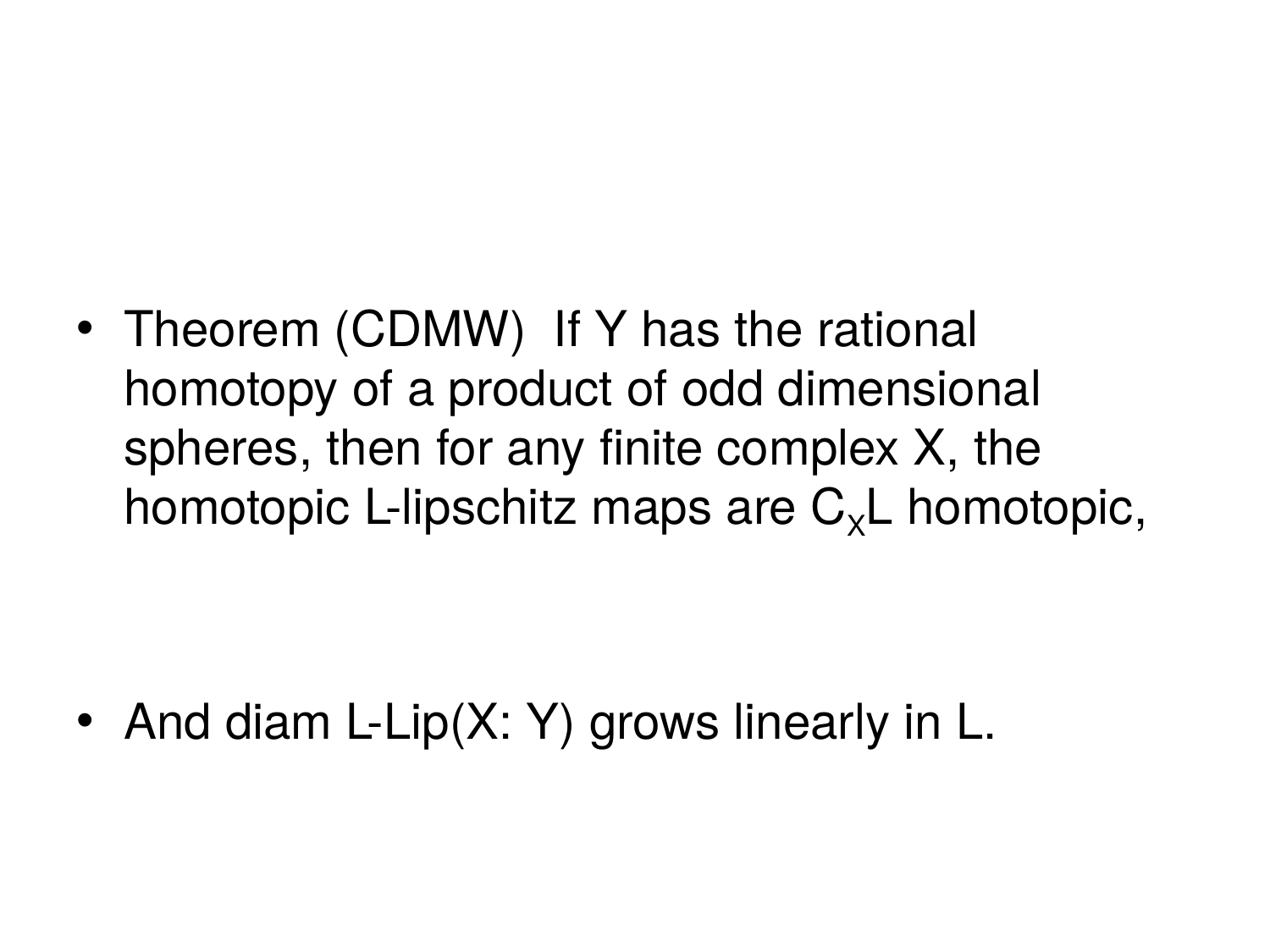

#

Theorem (CDMW)  If Y has the rational homotopy of a product of odd dimensional spheres, then for any finite complex X, the homotopic L-lipschitz maps are CXL homotopic,

And diam L-Lip(X: Y) grows linearly in L.